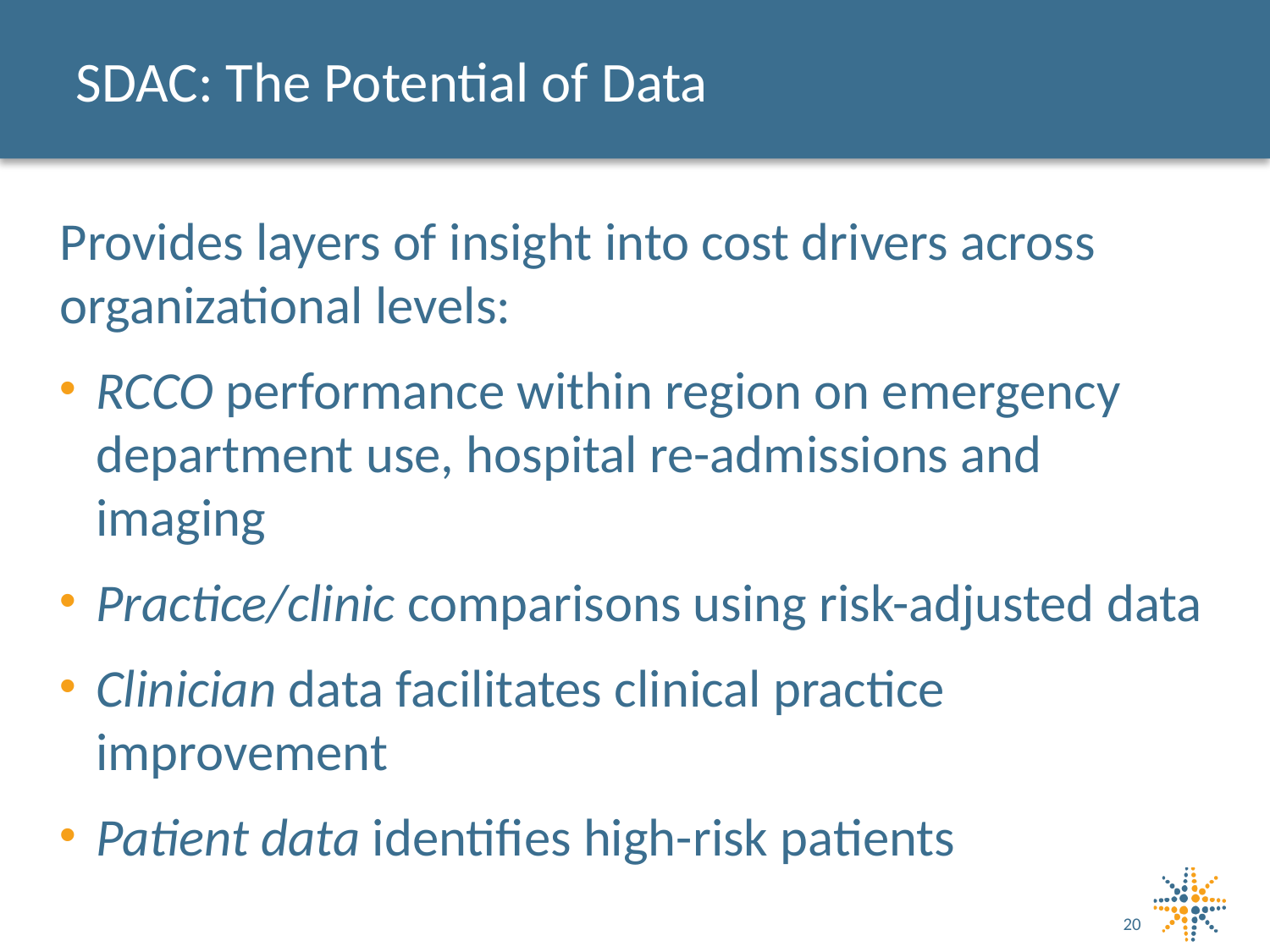

# SDAC: The Potential of Data
Provides layers of insight into cost drivers across organizational levels:
RCCO performance within region on emergency department use, hospital re-admissions and imaging
Practice/clinic comparisons using risk-adjusted data
Clinician data facilitates clinical practice improvement
Patient data identifies high-risk patients
20